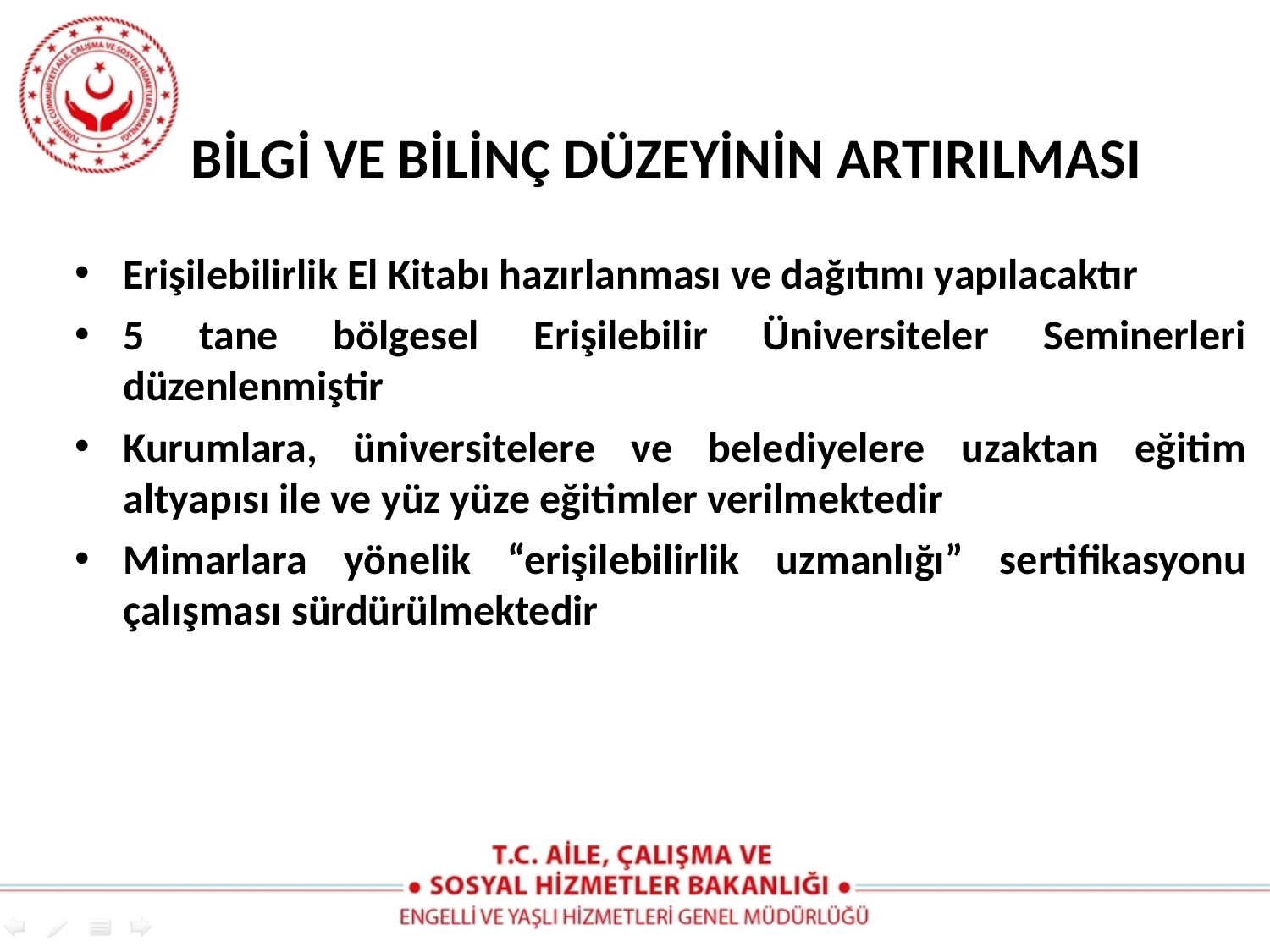

# BİLGİ VE BİLİNÇ DÜZEYİNİN ARTIRILMASI
Erişilebilirlik El Kitabı hazırlanması ve dağıtımı yapılacaktır
5 tane bölgesel Erişilebilir Üniversiteler Seminerleri düzenlenmiştir
Kurumlara, üniversitelere ve belediyelere uzaktan eğitim altyapısı ile ve yüz yüze eğitimler verilmektedir
Mimarlara yönelik “erişilebilirlik uzmanlığı” sertifikasyonu çalışması sürdürülmektedir